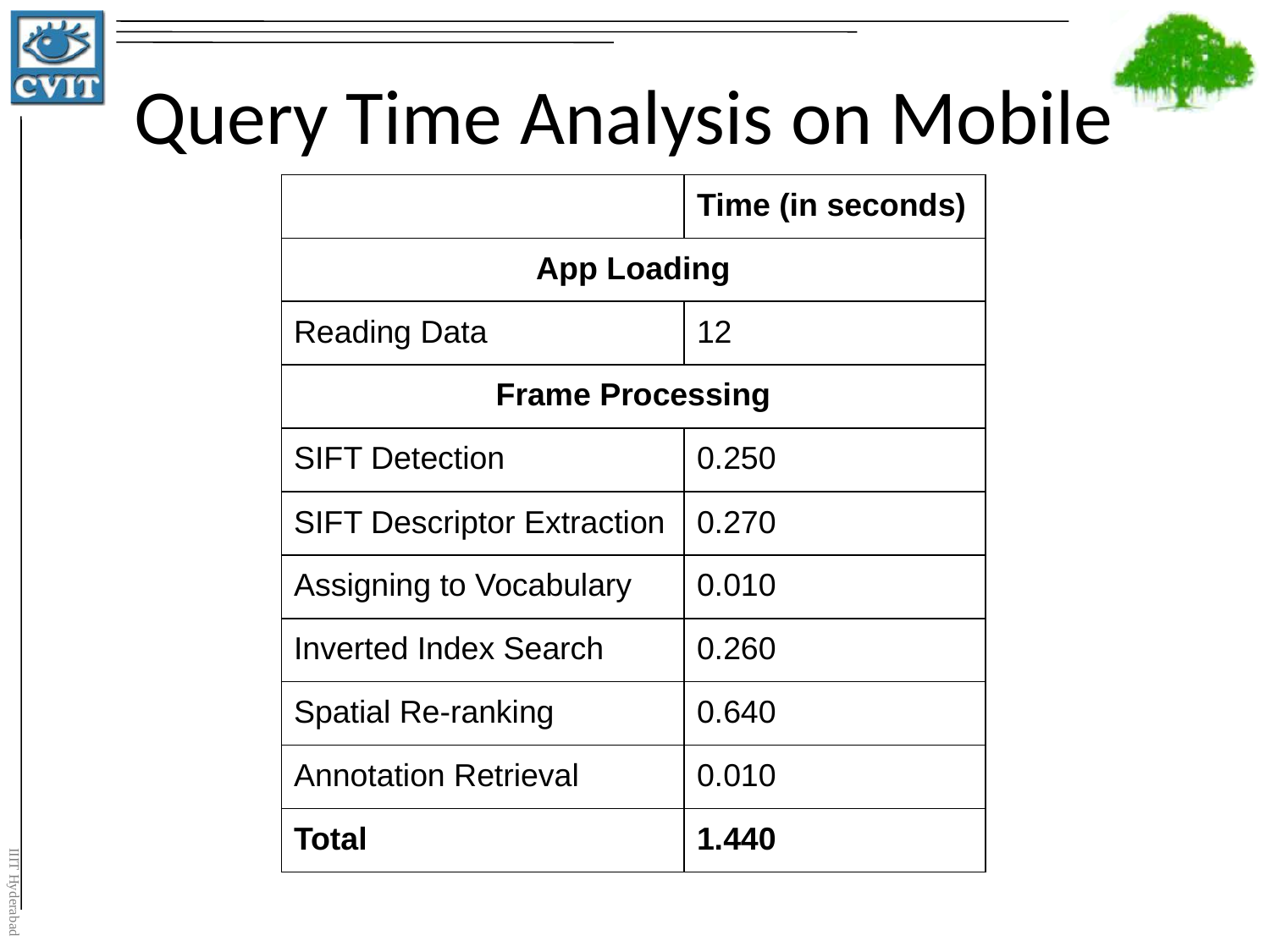

# Query Time Analysis on Mobile
|  | Time (in seconds) |
| --- | --- |
| App Loading |  |
| Reading Data | 12 |
| Frame Processing |  |
| SIFT Detection | 0.250 |
| SIFT Descriptor Extraction | 0.270 |
| Assigning to Vocabulary | 0.010 |
| Inverted Index Search | 0.260 |
| Spatial Re-ranking | 0.640 |
| Annotation Retrieval | 0.010 |
| Total | 1.440 |